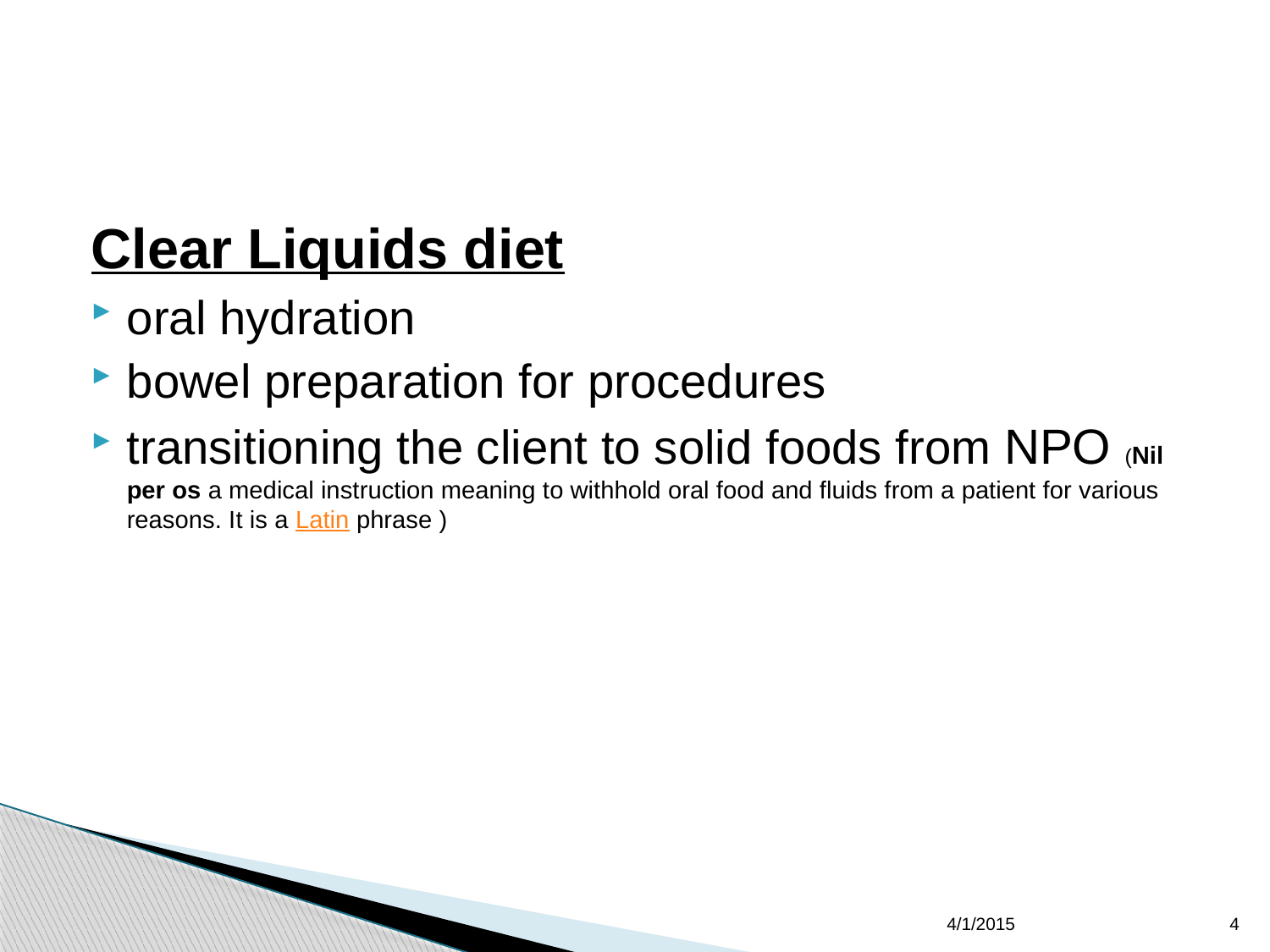

#
Clear Liquids diet
oral hydration
bowel preparation for procedures
transitioning the client to solid foods from NPO (Nil per os a medical instruction meaning to withhold oral food and fluids from a patient for various reasons. It is a Latin phrase )

4/1/2015
4